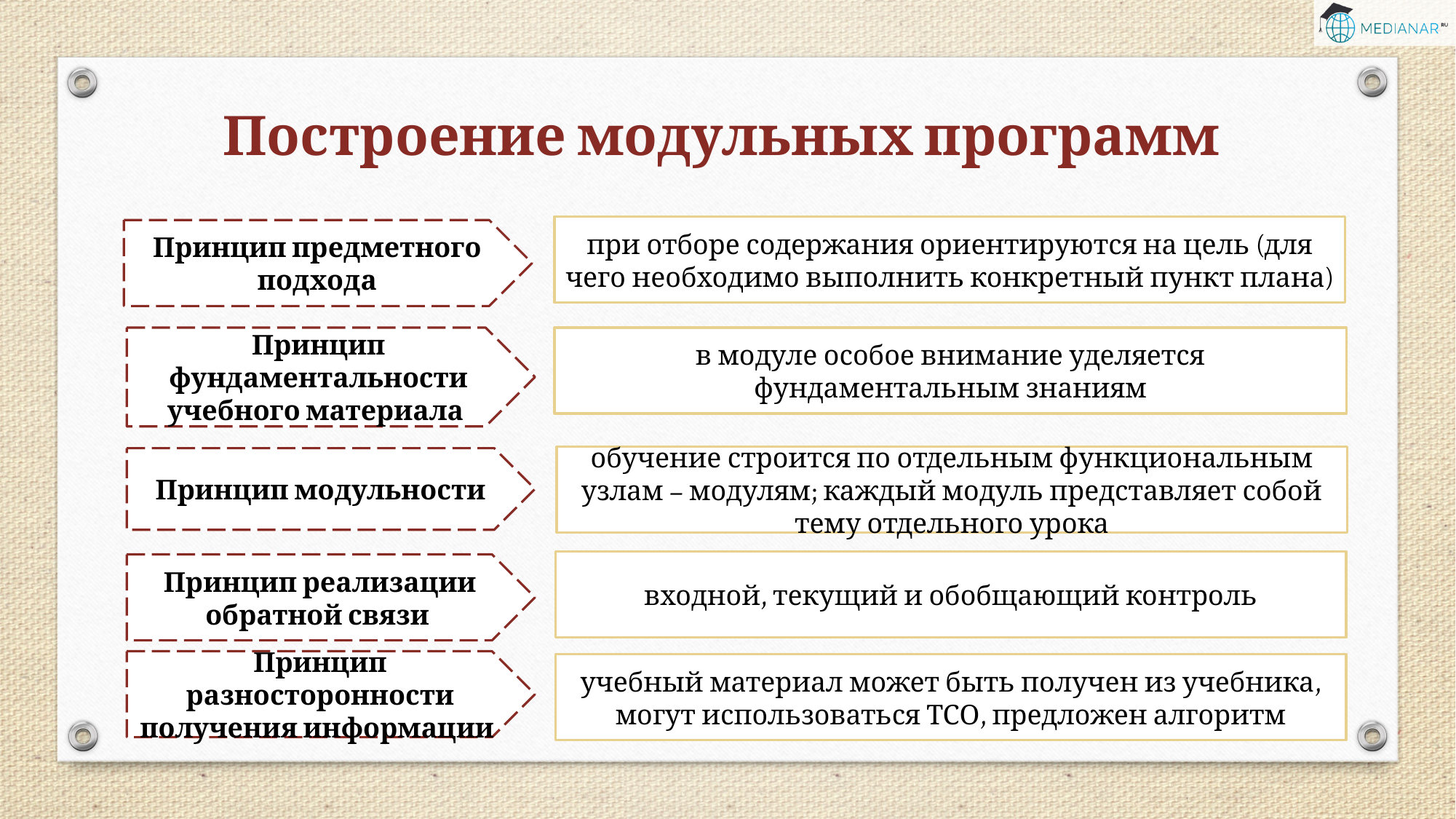

Построение модульных программ
при отборе содержания ориентируются на цель (для чего необходимо выполнить конкретный пункт плана)
Принцип предметного подхода
Принцип фундаментальности учебного материала
в модуле особое внимание уделяется фундаментальным знаниям
обучение строится по отдельным функциональным узлам – модулям; каждый модуль представляет собой тему отдельного урока
Принцип модульности
входной, текущий и обобщающий контроль
Принцип реализации обратной связи
Принцип разносторонности получения информации
учебный материал может быть получен из учебника, могут использоваться ТСО, предложен алгоритм